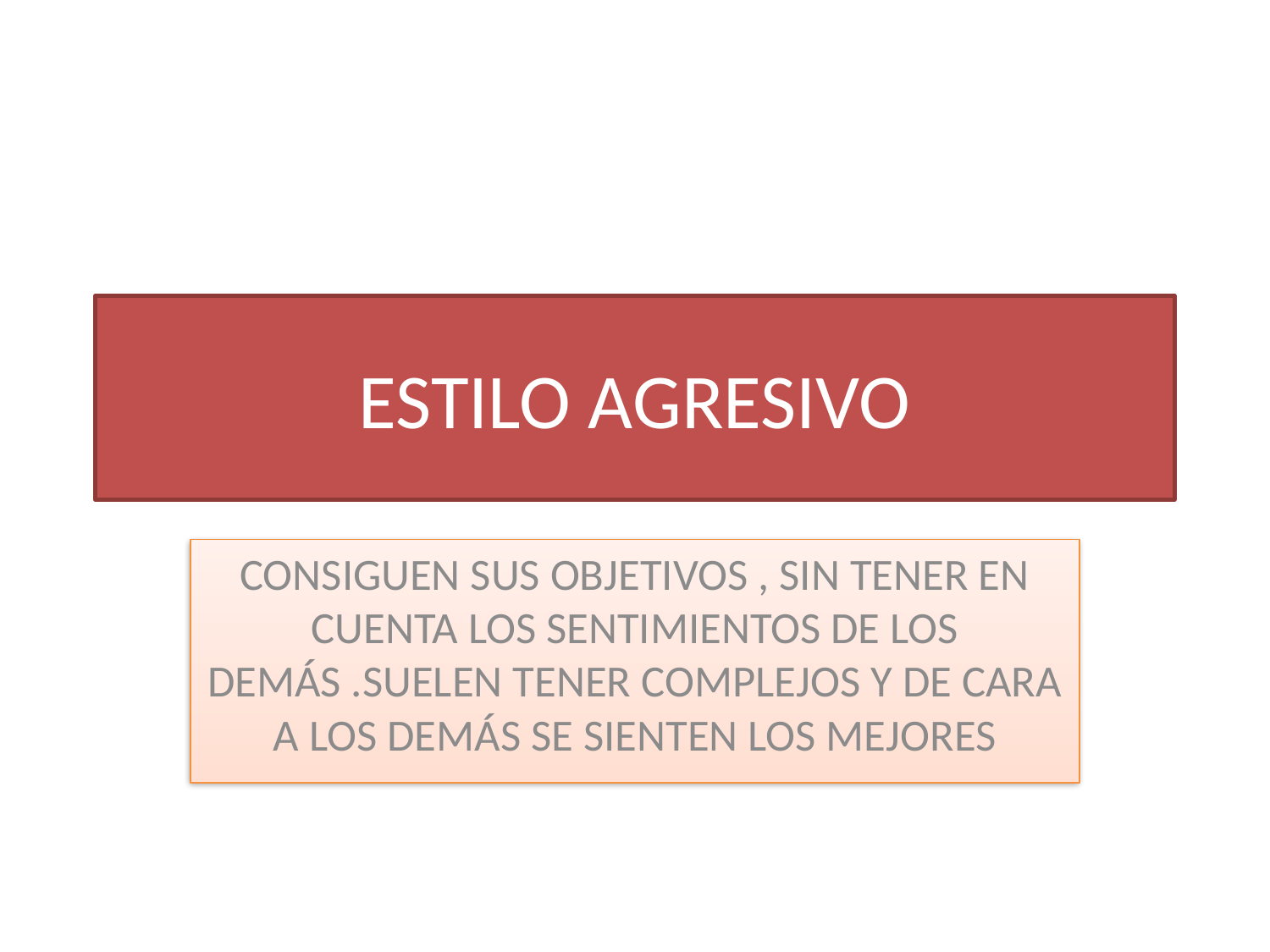

# ESTILO AGRESIVO
CONSIGUEN SUS OBJETIVOS , SIN TENER EN CUENTA LOS SENTIMIENTOS DE LOS DEMÁS .SUELEN TENER COMPLEJOS Y DE CARA A LOS DEMÁS SE SIENTEN LOS MEJORES